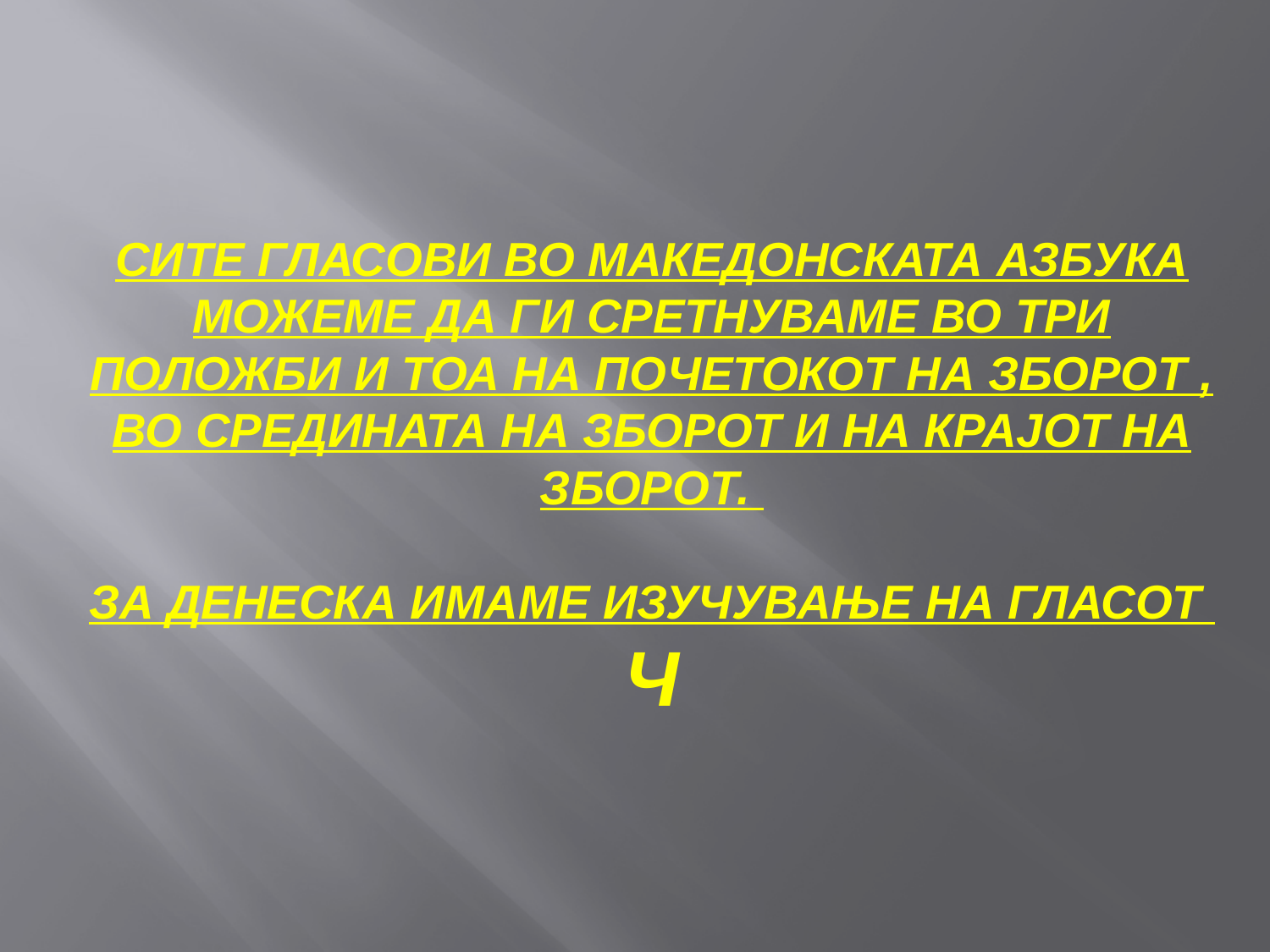

# Сите гласови во македонската азбука можеме да ги сретнуваме во три положби и тоа на почетокот на зборот , во средината на зборот и на крајот на зборот. За денеска имаме изучување на гласот Ч